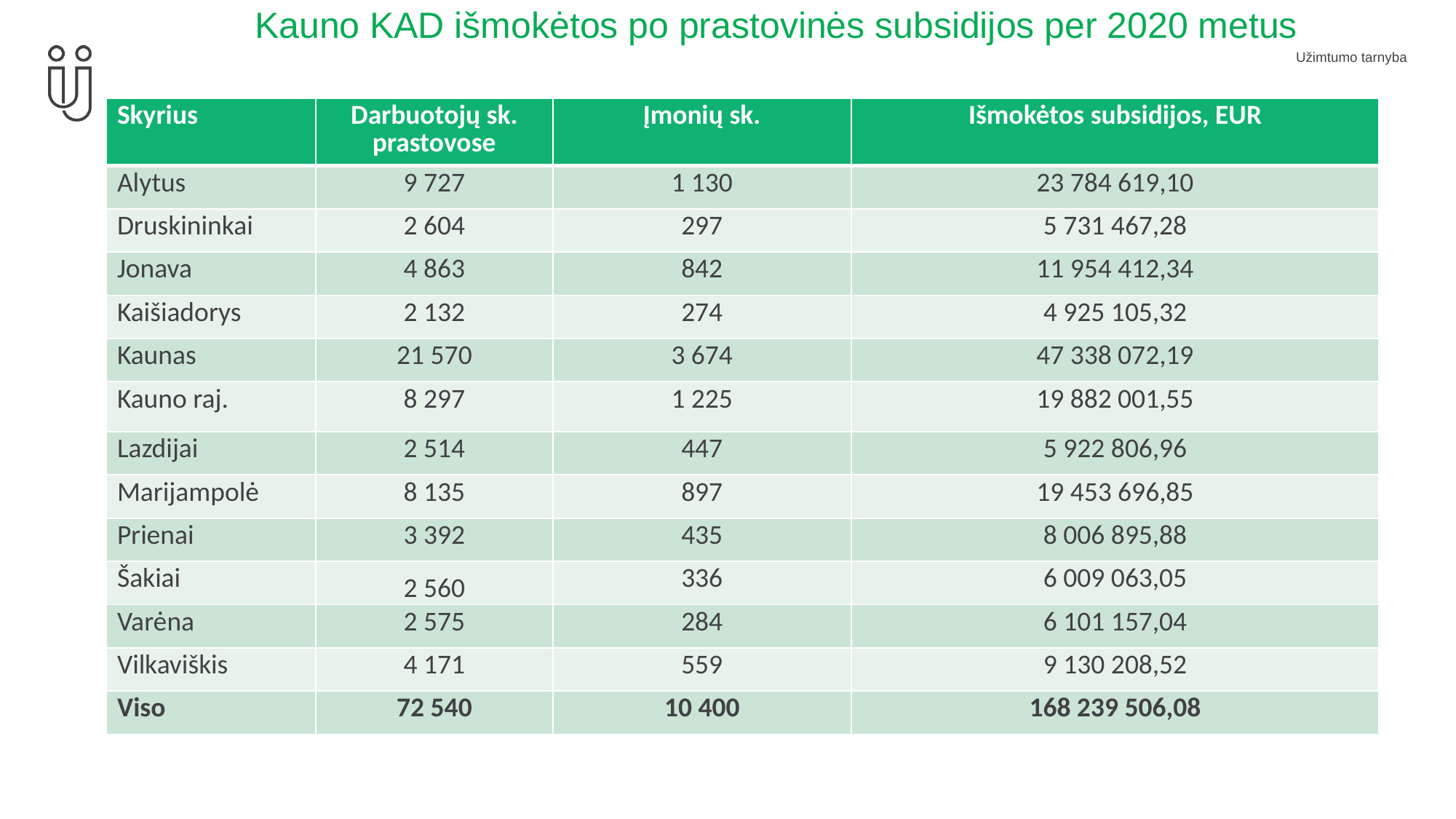

# Kauno KAD išmokėtos po prastovinės subsidijos per 2020 metus
| Skyrius​ | Darbuotojų sk. prastovose | Įmonių sk. | Išmokėtos subsidijos, EUR |
| --- | --- | --- | --- |
| Alytus​ | 9 727 | 1 130 | 23 784 619,10 |
| Druskininkai ​ | 2 604 | 297 | 5 731 467,28 |
| Jonava​ | 4 863 | 842 | 11 954 412,34 |
| Kaišiadorys​ | 2 132 | 274 | 4 925 105,32 |
| Kaunas​ | 21 570 | 3 674 | 47 338 072,19 |
| Kauno raj.​ | 8 297 | 1 225 | 19 882 001,55 |
| Lazdijai​ | 2 514 | 447 | 5 922 806,96 |
| Marijampolė​ | 8 135 | 897 | 19 453 696,85 |
| Prienai​ | 3 392 | 435 | 8 006 895,88 |
| Šakiai ​ | 2 560 | 336 | 6 009 063,05 |
| Varėna​ | 2 575 | 284 | 6 101 157,04 |
| Vilkaviškis​ | 4 171 | 559 | 9 130 208,52 |
| Viso​ | 72 540 | 10 400 | 168 239 506,08 |